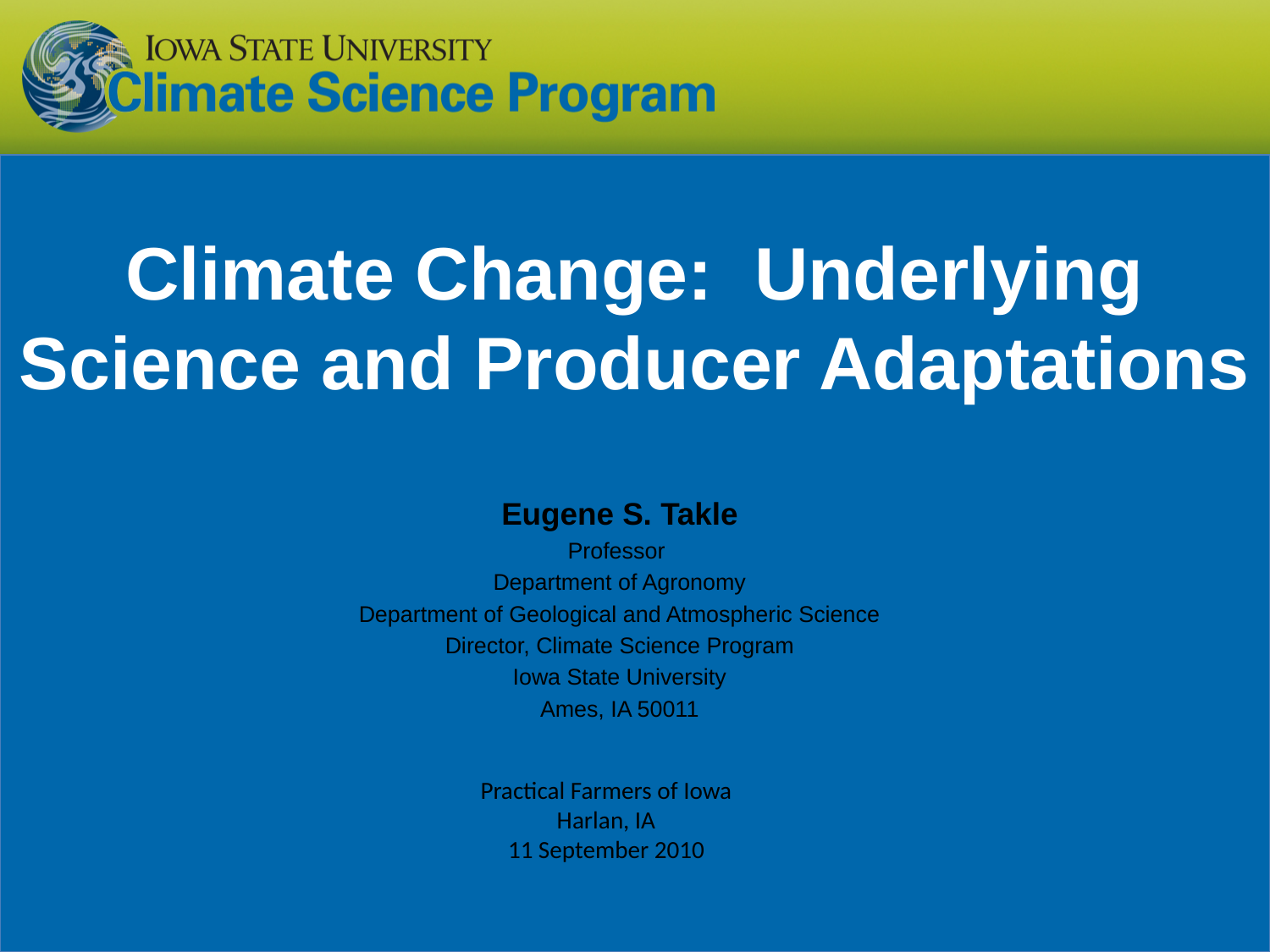

# Climate Change:  Underlying Science and Producer Adaptations
Eugene S. Takle
Professor
Department of Agronomy
Department of Geological and Atmospheric Science
Director, Climate Science Program
Iowa State University
Ames, IA 50011
Practical Farmers of Iowa
 Harlan, IA
11 September 2010